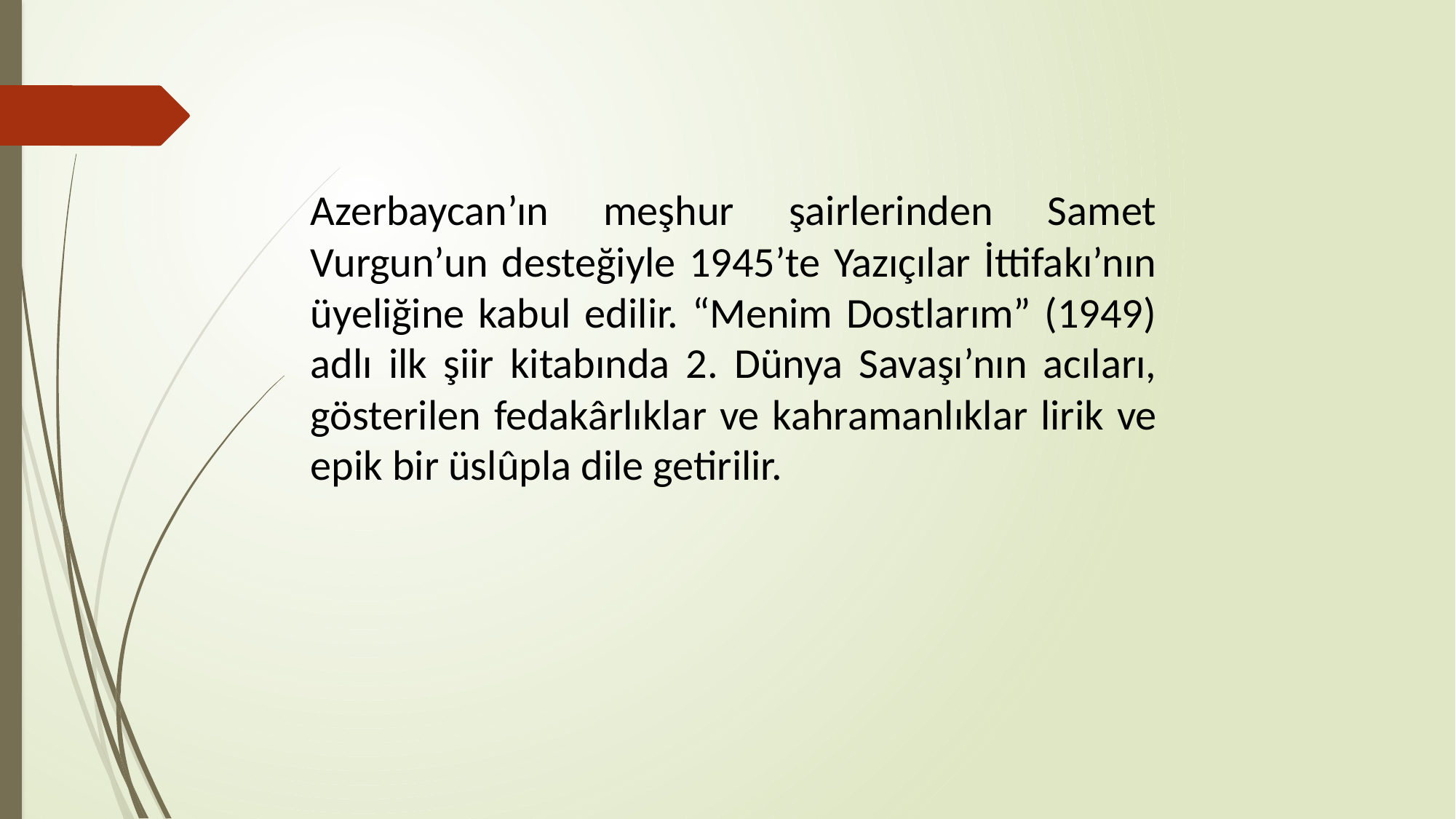

Azerbaycan’ın meşhur şairlerinden Samet Vurgun’un desteğiyle 1945’te Yazıçılar İttifakı’nın üyeliğine kabul edilir. “Menim Dostlarım” (1949) adlı ilk şiir kitabında 2. Dünya Savaşı’nın acıları, gösterilen fedakârlıklar ve kahramanlıklar lirik ve epik bir üslûpla dile getirilir.